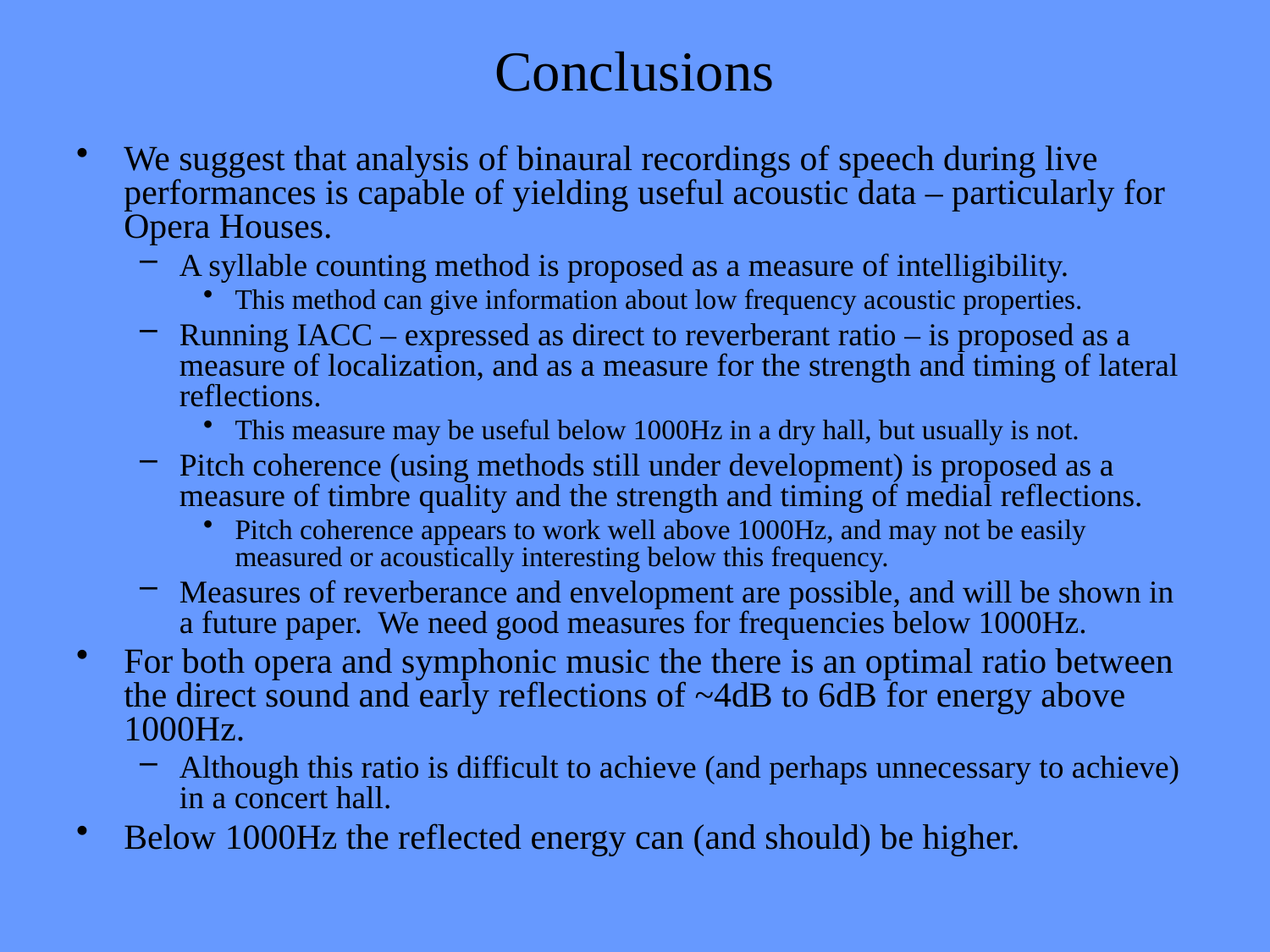

# Conclusions
We suggest that analysis of binaural recordings of speech during live performances is capable of yielding useful acoustic data – particularly for Opera Houses.
A syllable counting method is proposed as a measure of intelligibility.
This method can give information about low frequency acoustic properties.
Running IACC – expressed as direct to reverberant ratio – is proposed as a measure of localization, and as a measure for the strength and timing of lateral reflections.
This measure may be useful below 1000Hz in a dry hall, but usually is not.
Pitch coherence (using methods still under development) is proposed as a measure of timbre quality and the strength and timing of medial reflections.
Pitch coherence appears to work well above 1000Hz, and may not be easily measured or acoustically interesting below this frequency.
Measures of reverberance and envelopment are possible, and will be shown in a future paper.  We need good measures for frequencies below 1000Hz.
For both opera and symphonic music the there is an optimal ratio between the direct sound and early reflections of ~4dB to 6dB for energy above 1000Hz.
Although this ratio is difficult to achieve (and perhaps unnecessary to achieve) in a concert hall.
Below 1000Hz the reflected energy can (and should) be higher.